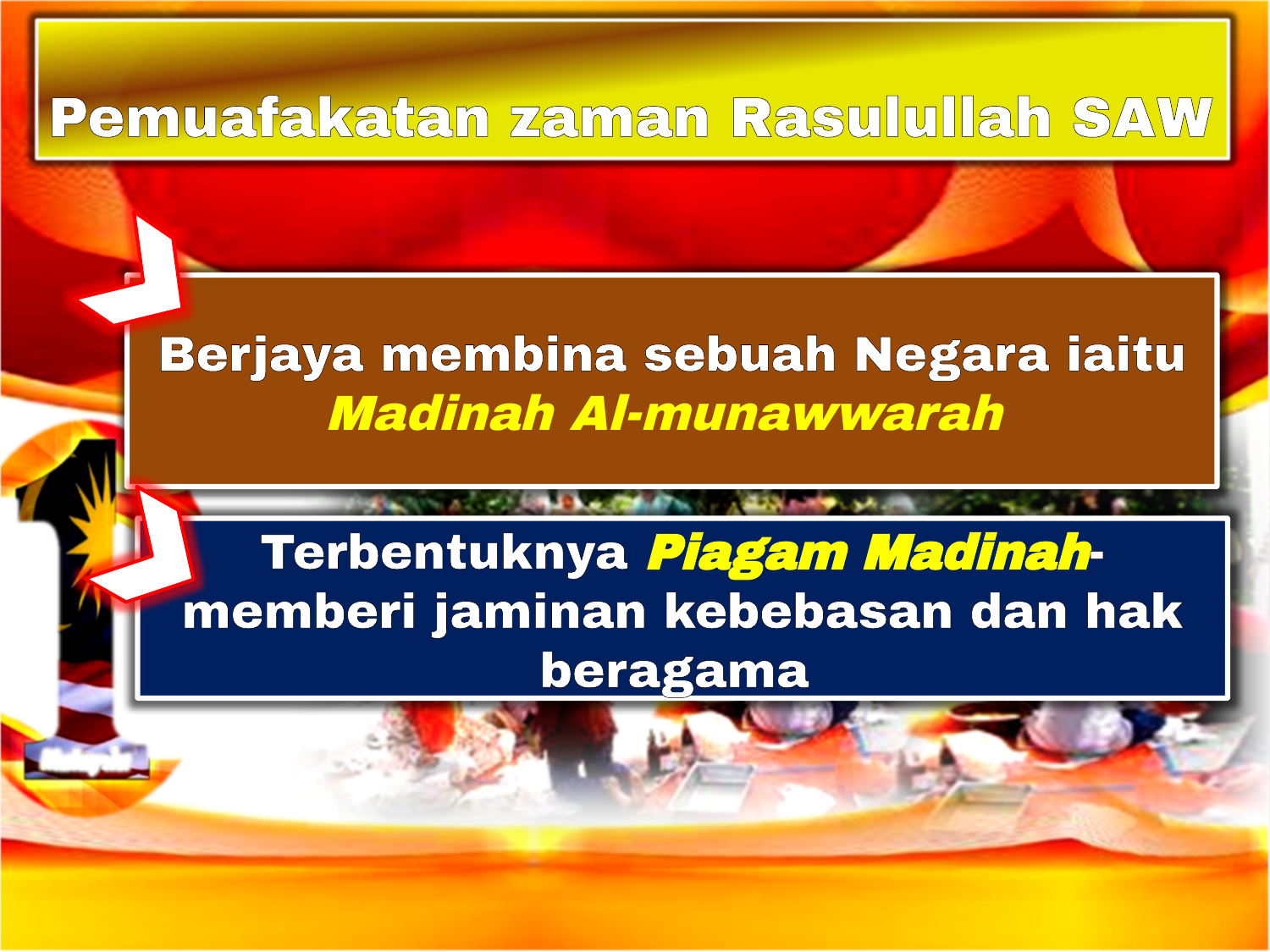

Pemuafakatan zaman Rasulullah SAW

Berjaya membina sebuah Negara iaitu Madinah Al-munawwarah

Terbentuknya Piagam Madinah-memberi jaminan kebebasan dan hak beragama